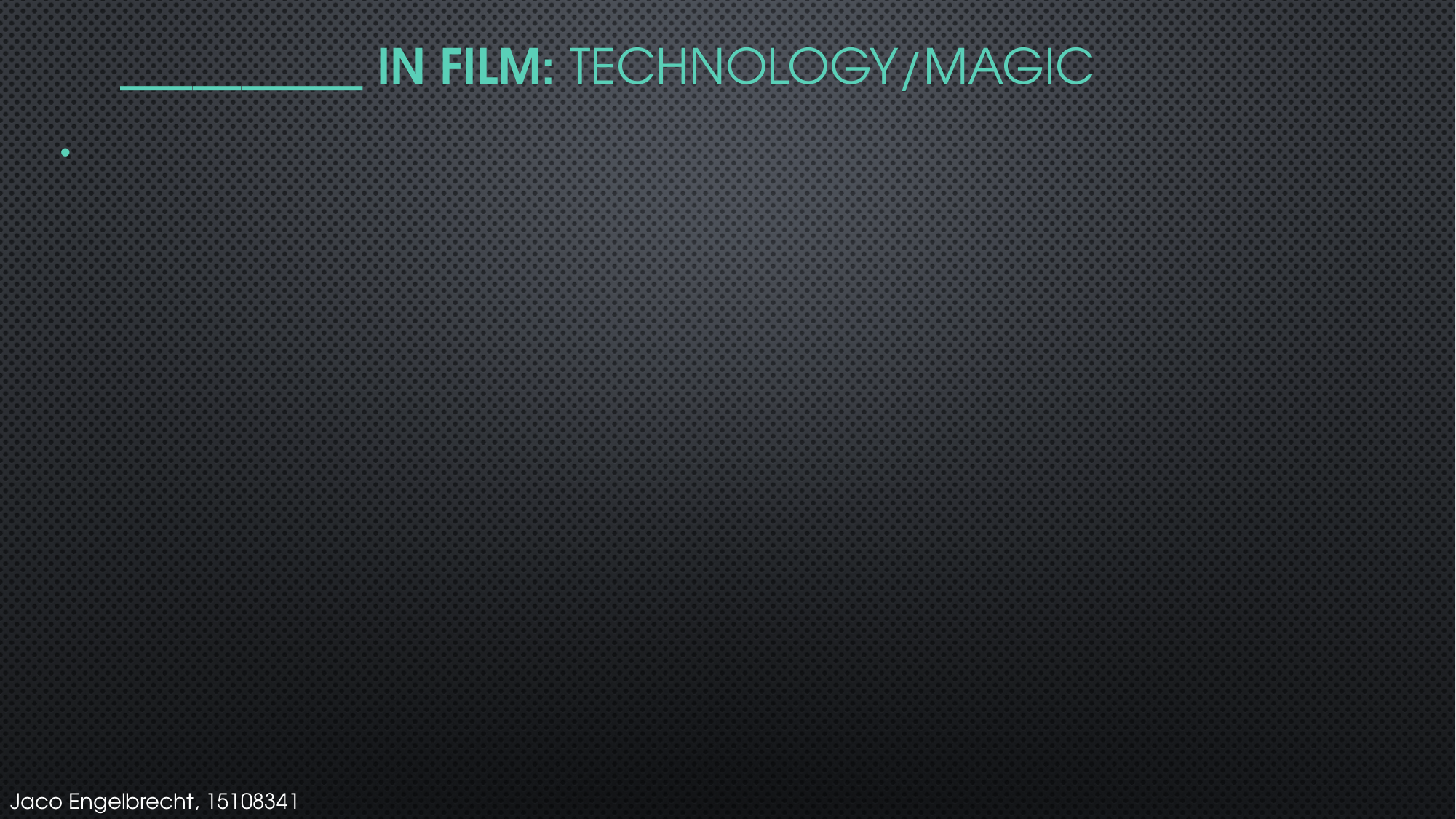

# __________ in film: Technology/Magic

Jaco Engelbrecht, 15108341